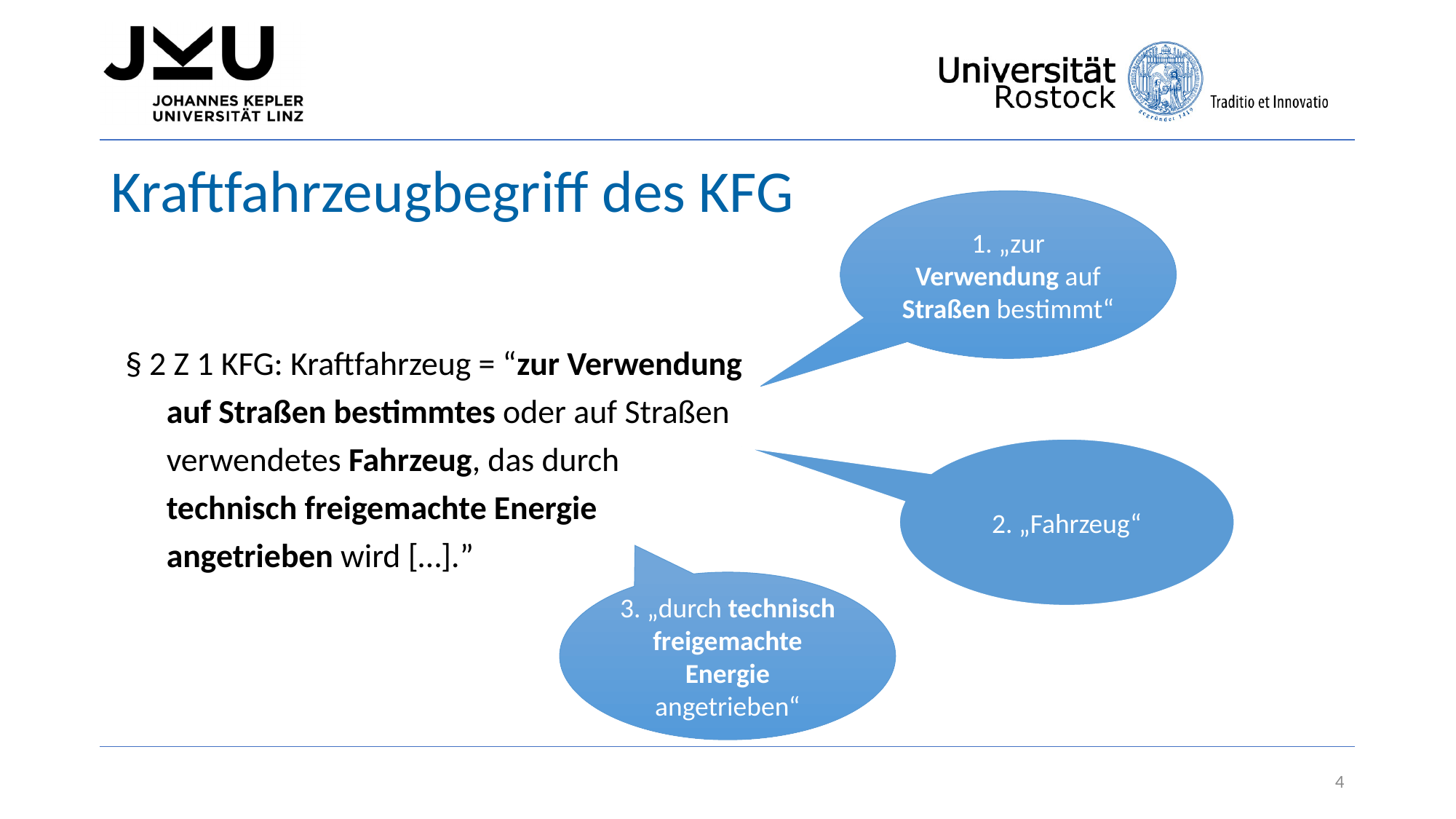

# Kraftfahrzeugbegriff des KFG
1. „zur Verwendung auf Straßen bestimmt“

§ 2 Z 1 KFG: Kraftfahrzeug = “zur Verwendung auf Straßen bestimmtes oder auf Straßen verwendetes Fahrzeug, das durch technisch freigemachte Energie angetrieben wird […].”
2. „Fahrzeug“
3. „durch technisch freigemachte Energie angetrieben“
4